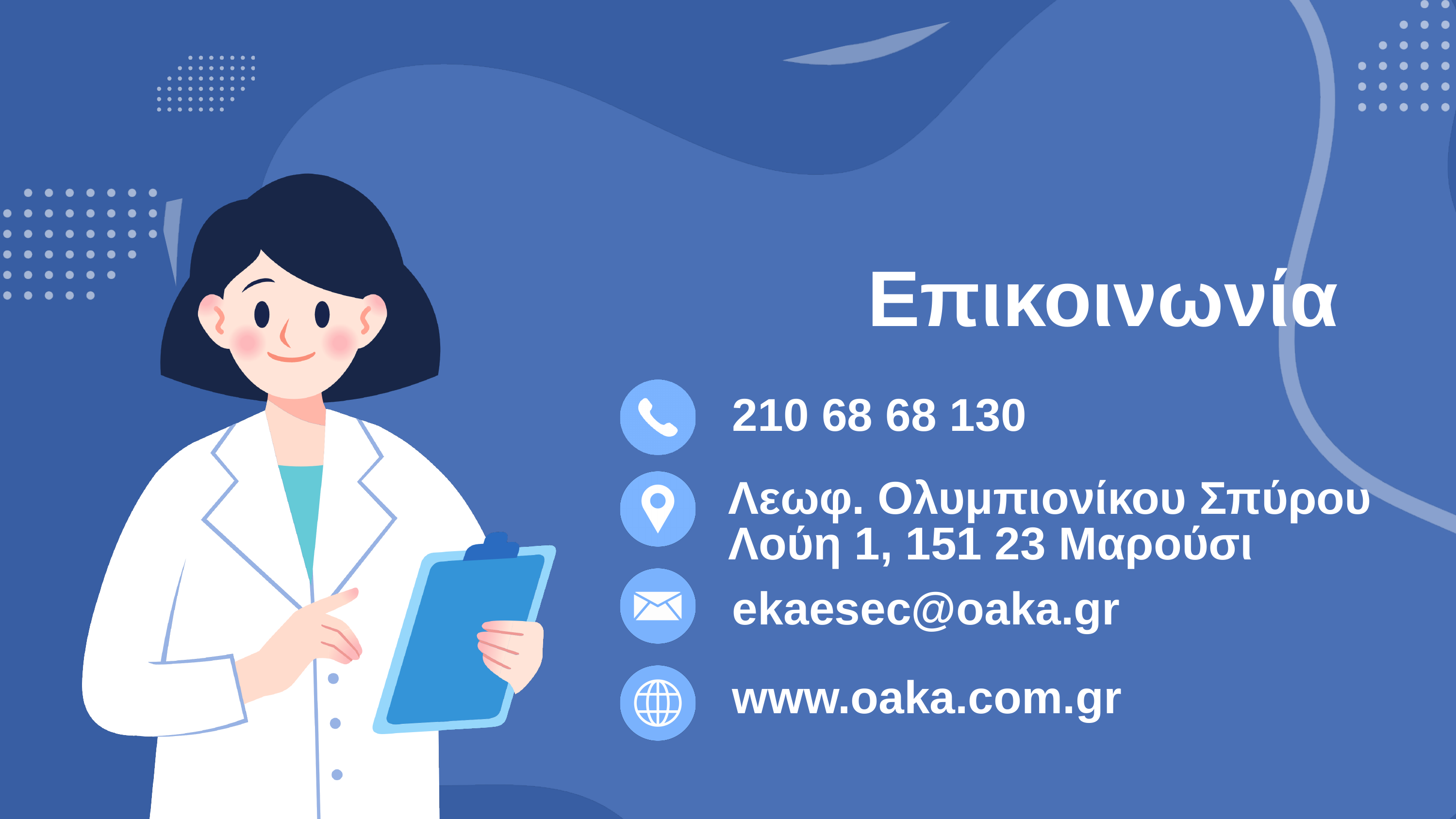

Επικοινωνία

210 68 68 130

Λεωφ. Ολυμπιονίκου Σπύρου Λούη 1, 151 23 Μαρούσι

ekaesec@oaka.gr

www.oaka.com.gr